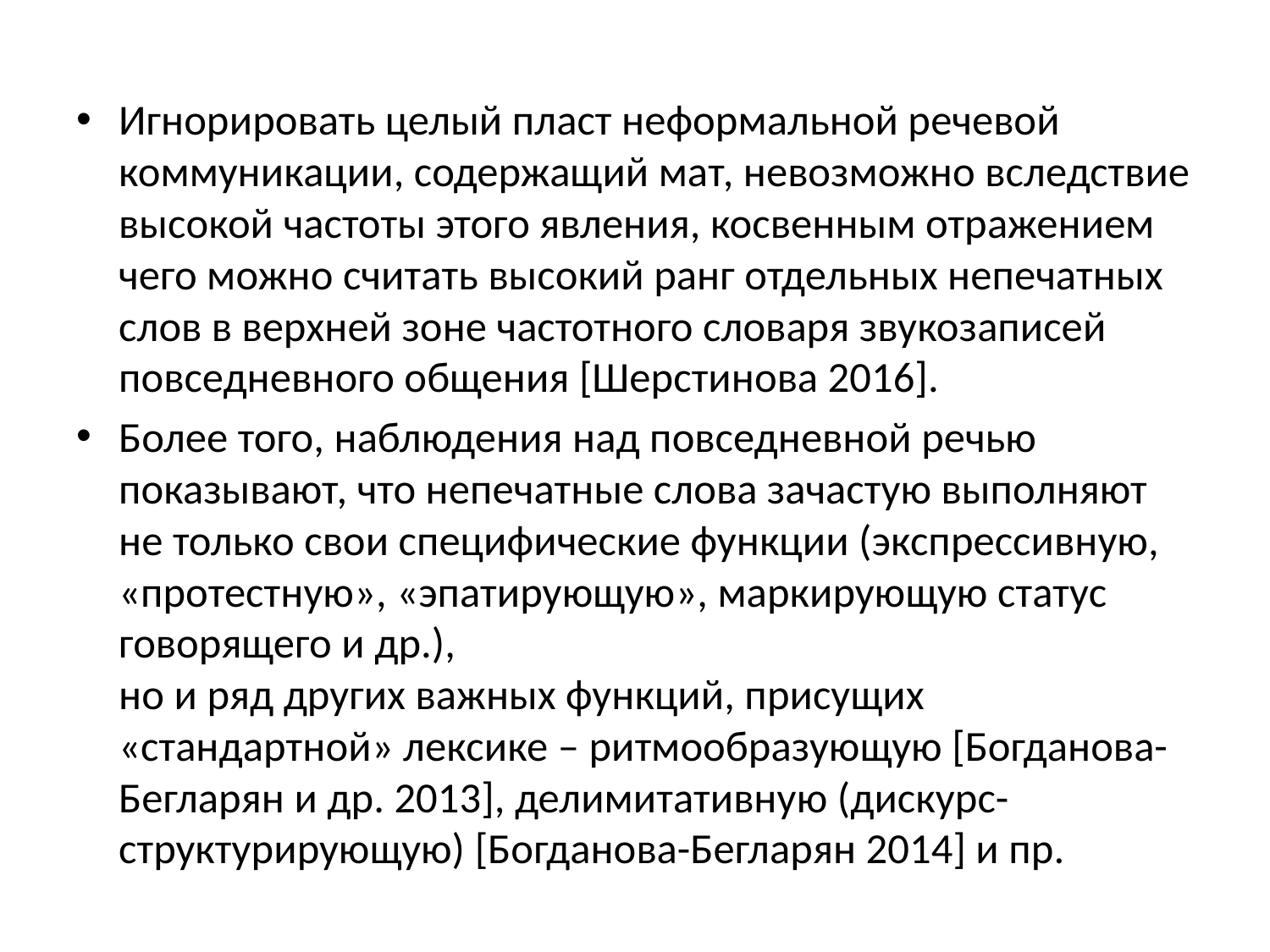

Игнорировать целый пласт неформальной речевой коммуникации, содержащий мат, невозможно вследствие высокой частоты этого явления, косвенным отражением чего можно считать высокий ранг отдельных непечатных слов в верхней зоне частотного словаря звукозаписей повседневного общения [Шерстинова 2016].
Более того, наблюдения над повседневной речью показывают, что непечатные слова зачастую выполняют не только свои специфические функции (экспрессивную, «протестную», «эпатирующую», маркирующую статус говорящего и др.),
но и ряд других важных функций, присущих «стандартной» лексике – ритмообразующую [Богданова-Бегларян и др. 2013], делимитативную (дискурс-структурирующую) [Богданова-Бегларян 2014] и пр.